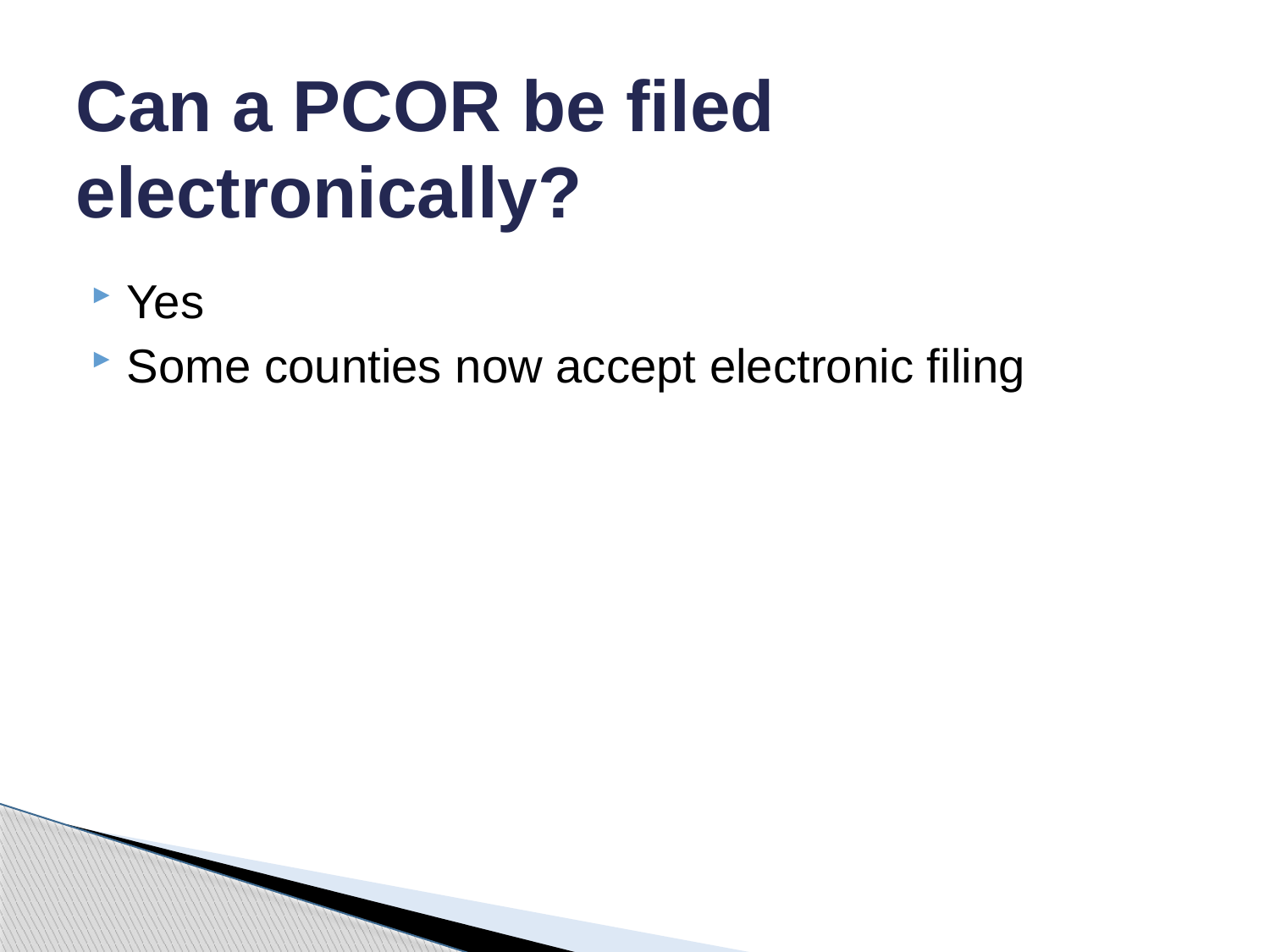

# Can a PCOR be filed electronically?
Yes
Some counties now accept electronic filing